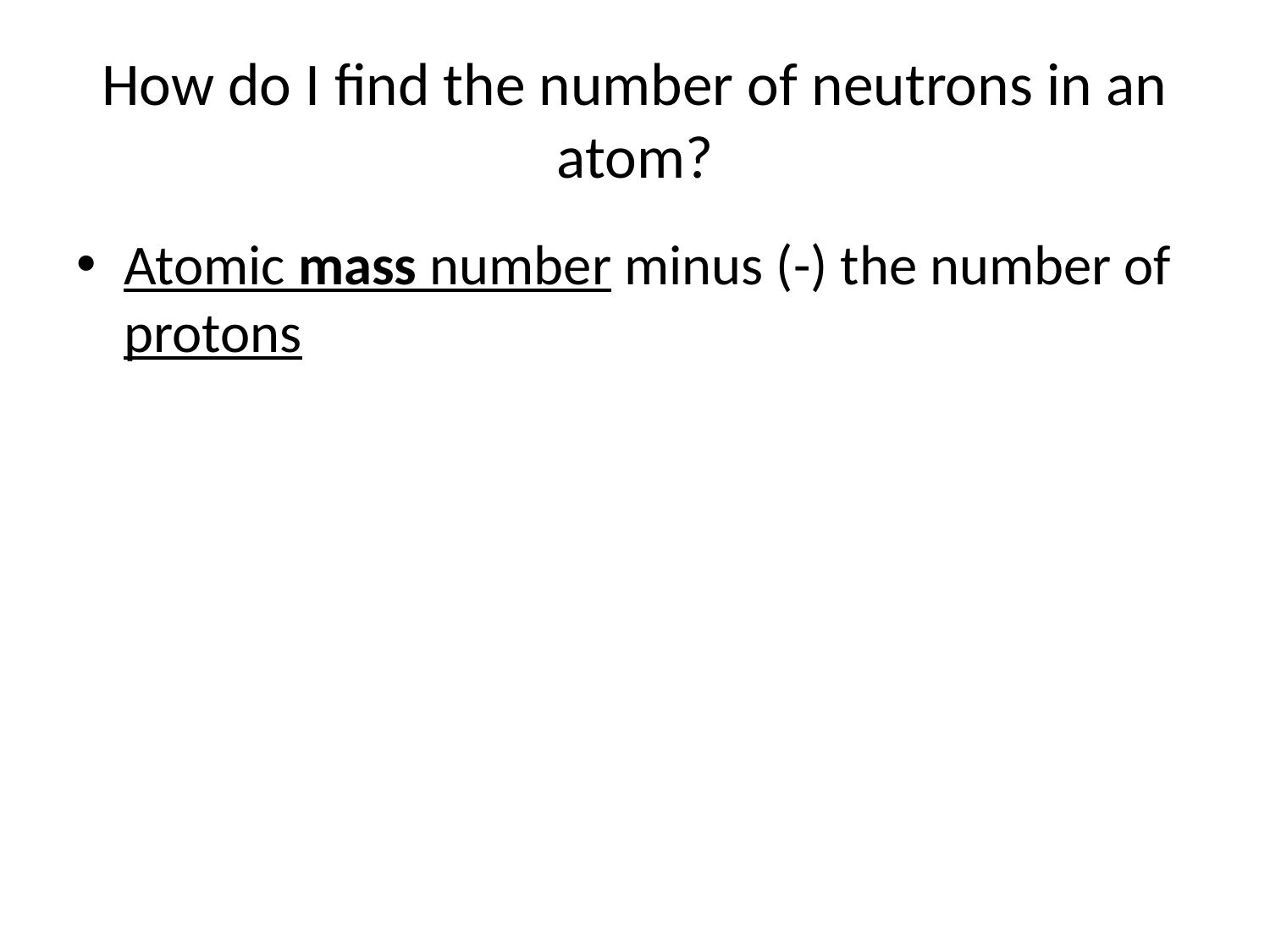

# How do I find the number of neutrons in an atom?
Atomic mass number minus (-) the number of protons